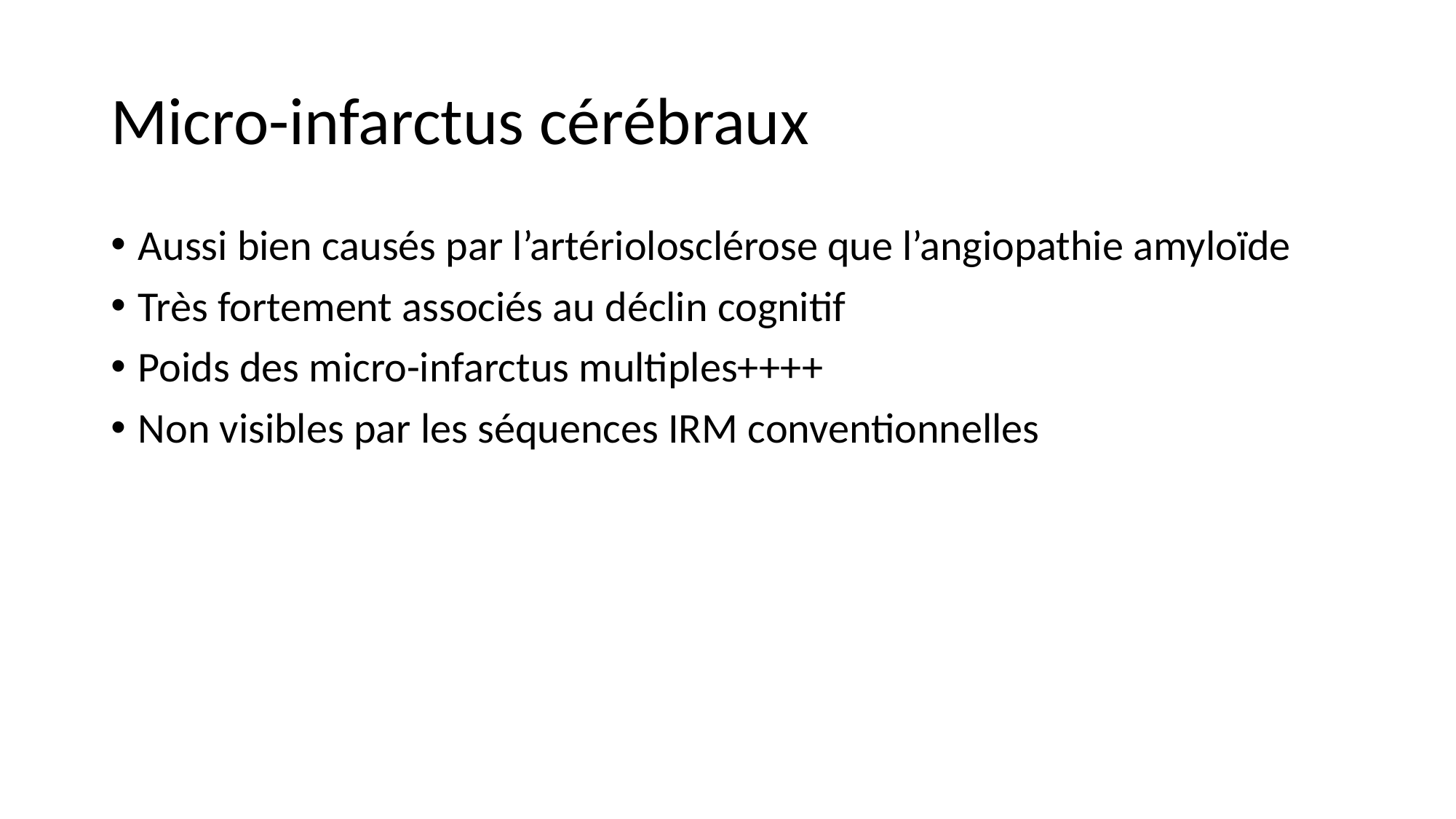

# Micro-infarctus cérébraux
Aussi bien causés par l’artériolosclérose que l’angiopathie amyloïde
Très fortement associés au déclin cognitif
Poids des micro-infarctus multiples++++
Non visibles par les séquences IRM conventionnelles